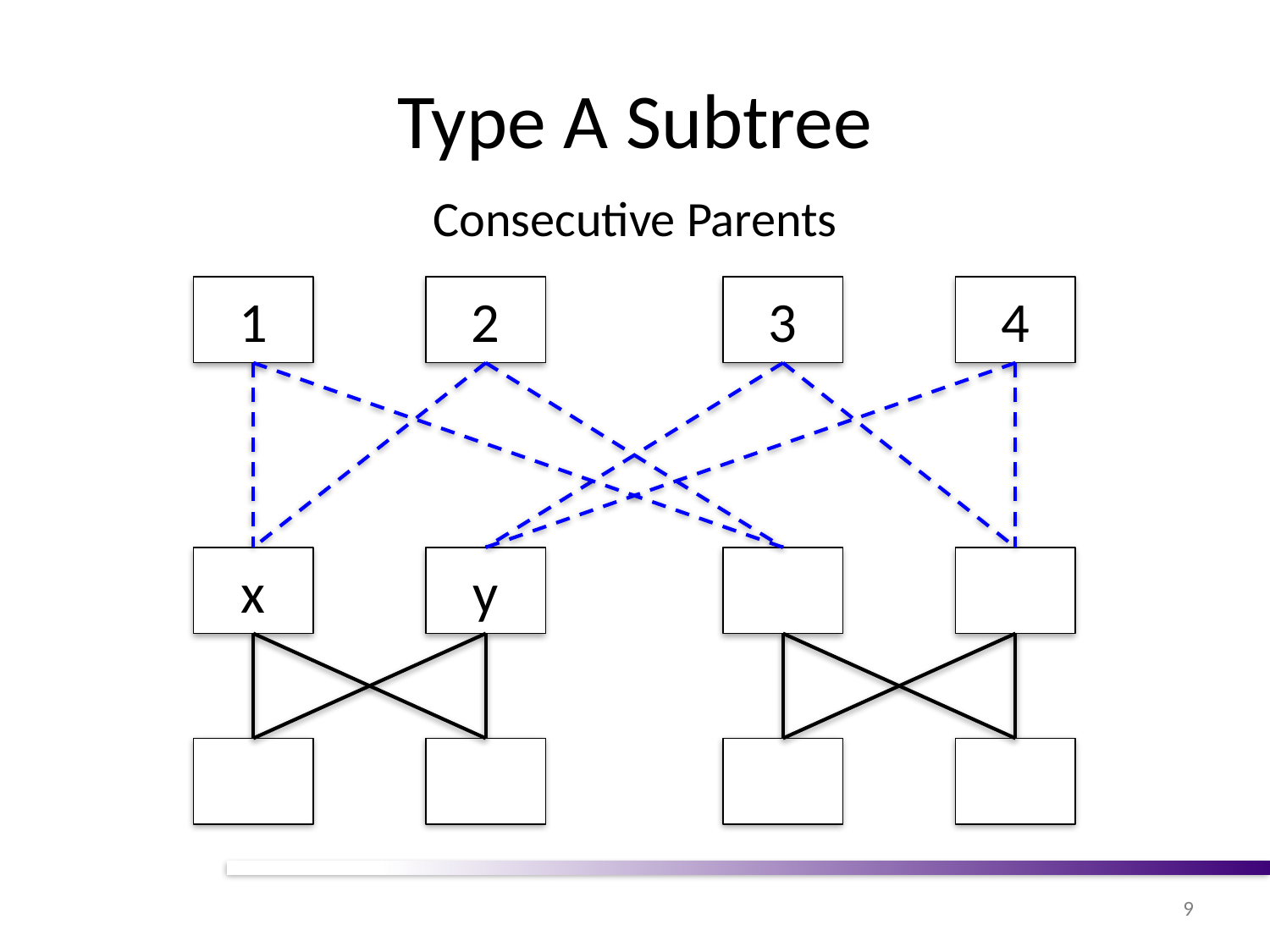

# Type A Subtree
Consecutive Parents
1
2
3
4
x
y

9